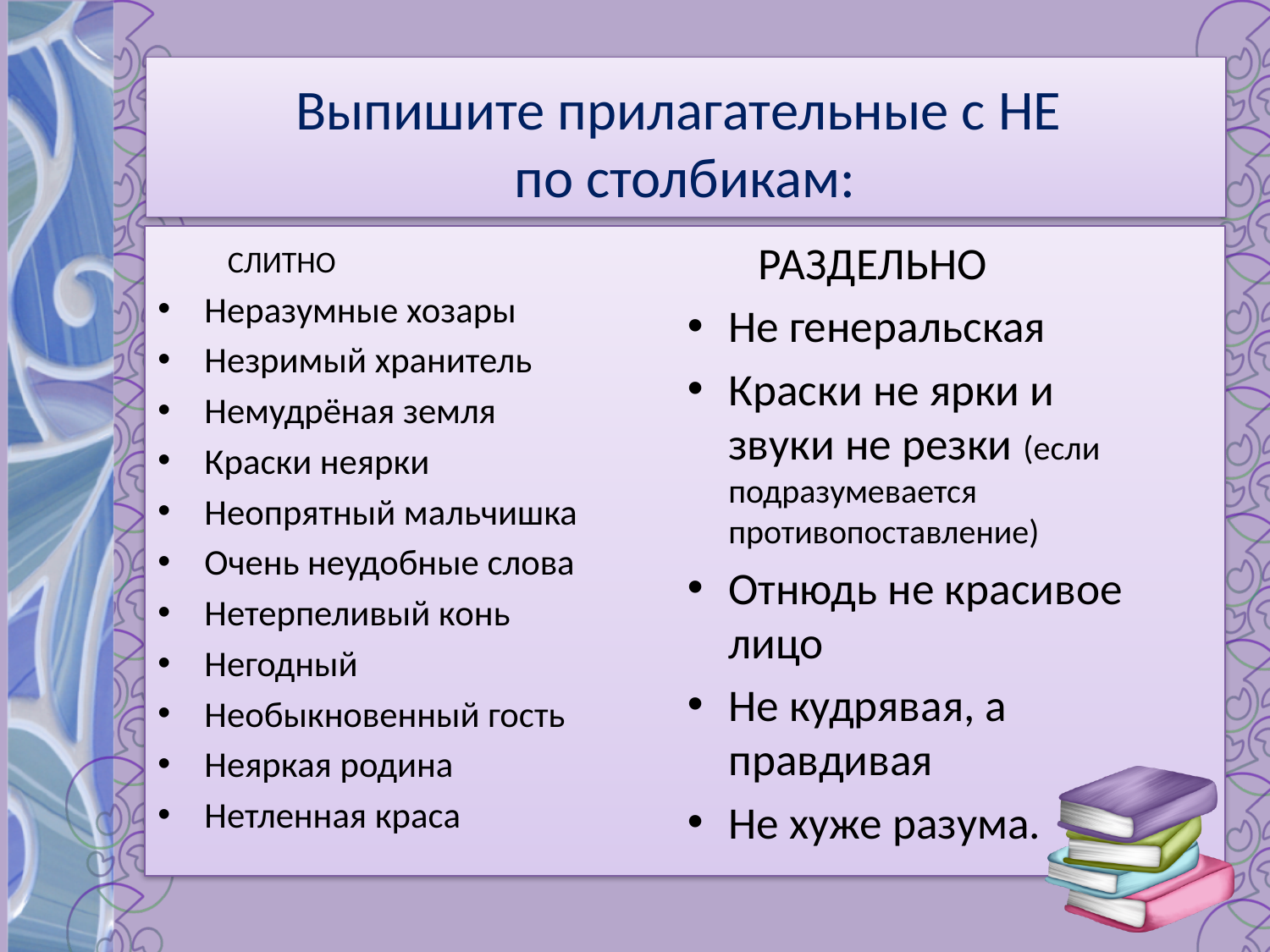

# Выпишите прилагательные с НЕ по столбикам:
       РАЗДЕЛЬНО
Не генеральская
Краски не ярки и звуки не резки (если подразумевается противопоставление)
Отнюдь не красивое лицо
Не кудрявая, а правдивая
Не хуже разума.

          СЛИТНО
Неразумные хозары
Незримый хранитель
Немудрёная земля
Краски неярки
Неопрятный мальчишка
Очень неудобные слова
Нетерпеливый конь
Негодный
Необыкновенный гость
Неяркая родина
Нетленная краса